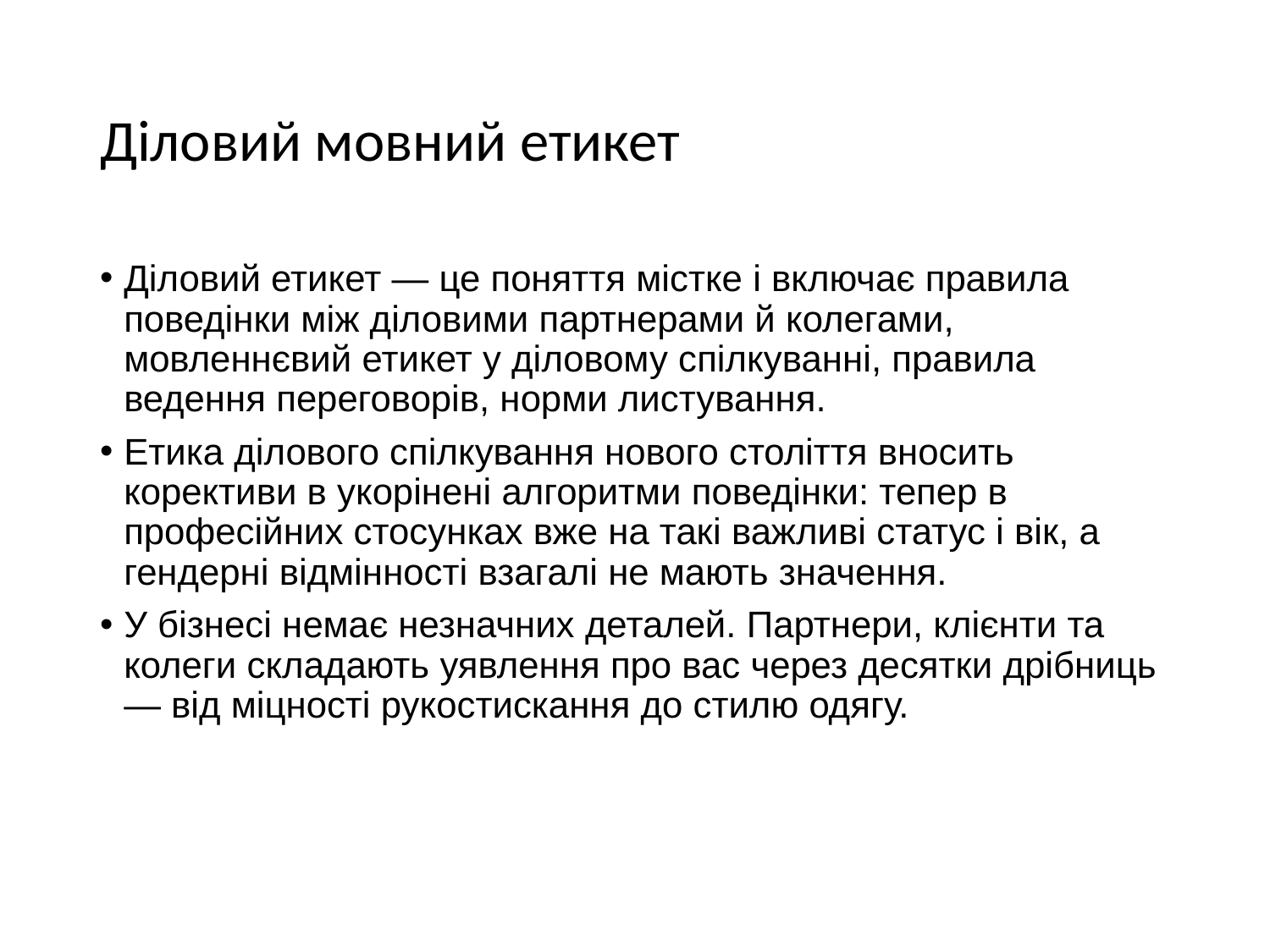

# Діловий мовний етикет
Діловий етикет — це поняття містке і включає правила поведінки між діловими партнерами й колегами, мовленнєвий етикет у діловому спілкуванні, правила ведення переговорів, норми листування.
Етика ділового спілкування нового століття вносить корективи в укорінені алгоритми поведінки: тепер в професійних стосунках вже на такі важливі статус і вік, а гендерні відмінності взагалі не мають значення.
У бізнесі немає незначних деталей. Партнери, клієнти та колеги складають уявлення про вас через десятки дрібниць — від міцності рукостискання до стилю одягу.